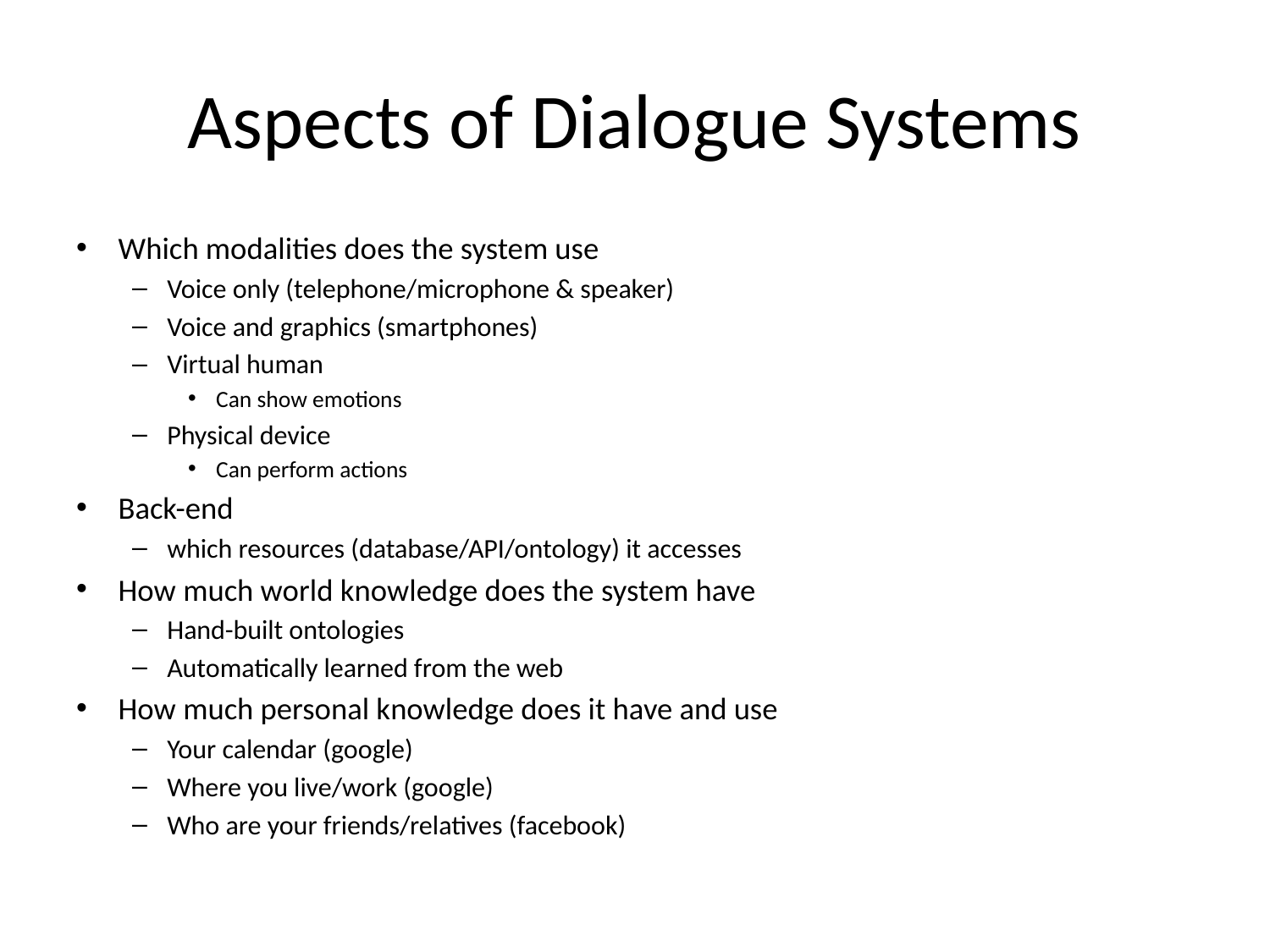

# Aspects of Dialogue Systems
Which modalities does the system use
Voice only (telephone/microphone & speaker)
Voice and graphics (smartphones)
Virtual human
Can show emotions
Physical device
Can perform actions
Back-end
which resources (database/API/ontology) it accesses
How much world knowledge does the system have
Hand-built ontologies
Automatically learned from the web
How much personal knowledge does it have and use
Your calendar (google)
Where you live/work (google)
Who are your friends/relatives (facebook)